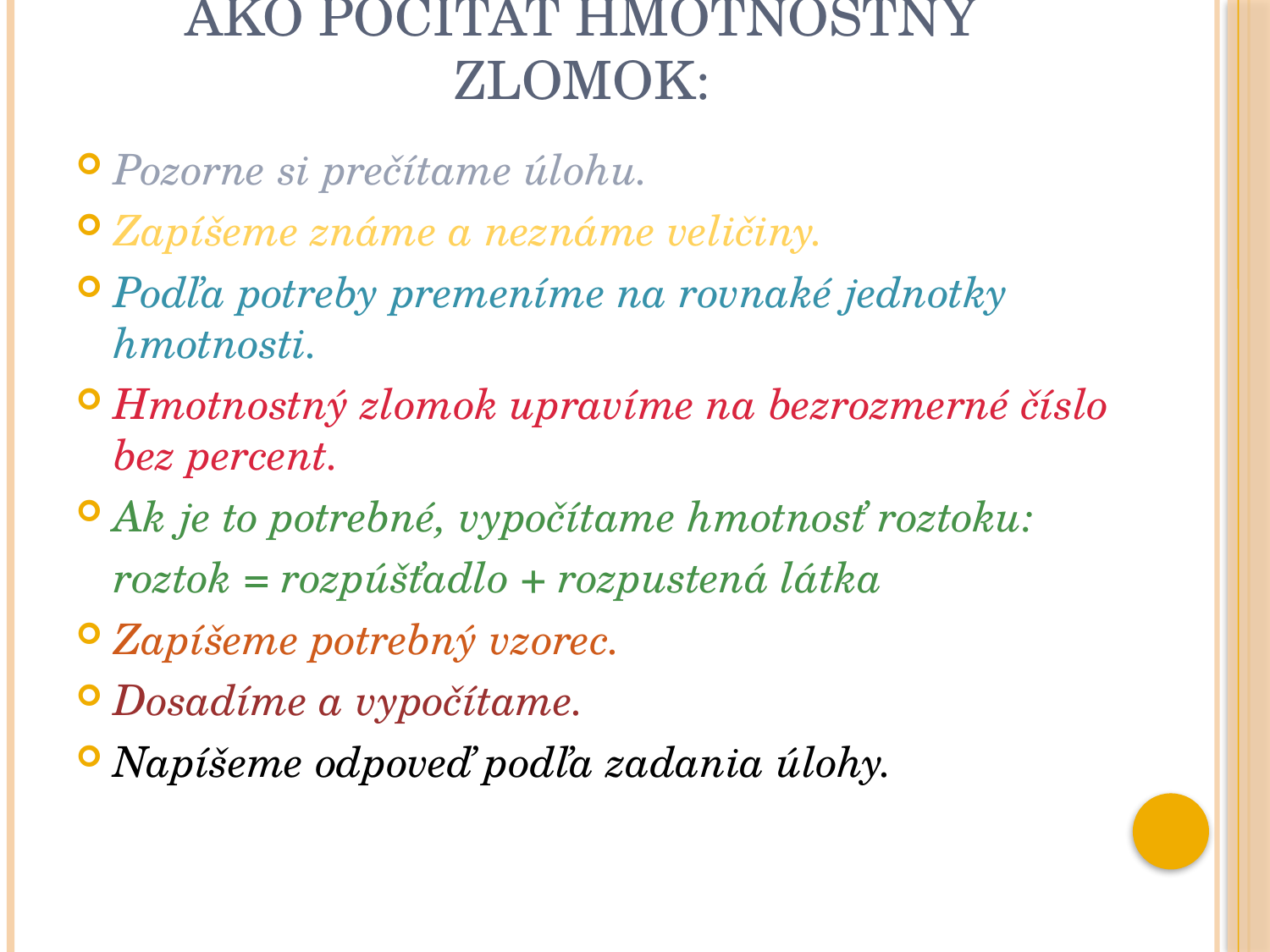

# Ako počítať hmotnostný zlomok:
Pozorne si prečítame úlohu.
Zapíšeme známe a neznáme veličiny.
Podľa potreby premeníme na rovnaké jednotky hmotnosti.
Hmotnostný zlomok upravíme na bezrozmerné číslo bez percent.
Ak je to potrebné, vypočítame hmotnosť roztoku:
	roztok = rozpúšťadlo + rozpustená látka
Zapíšeme potrebný vzorec.
Dosadíme a vypočítame.
Napíšeme odpoveď podľa zadania úlohy.